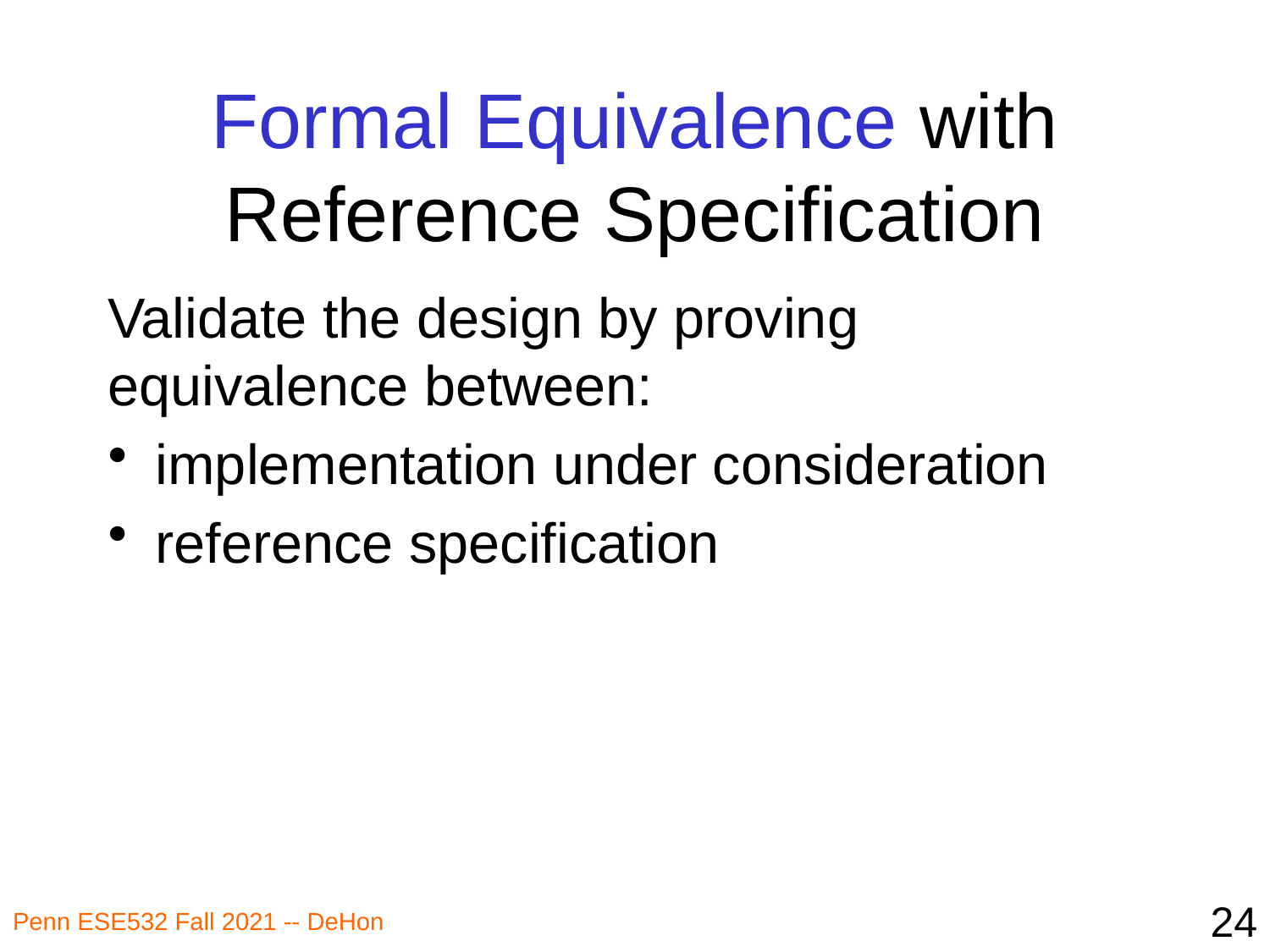

# Formal Equivalence with Reference Specification
Validate the design by proving equivalence between:
implementation under consideration
reference specification
24
Penn ESE532 Fall 2021 -- DeHon